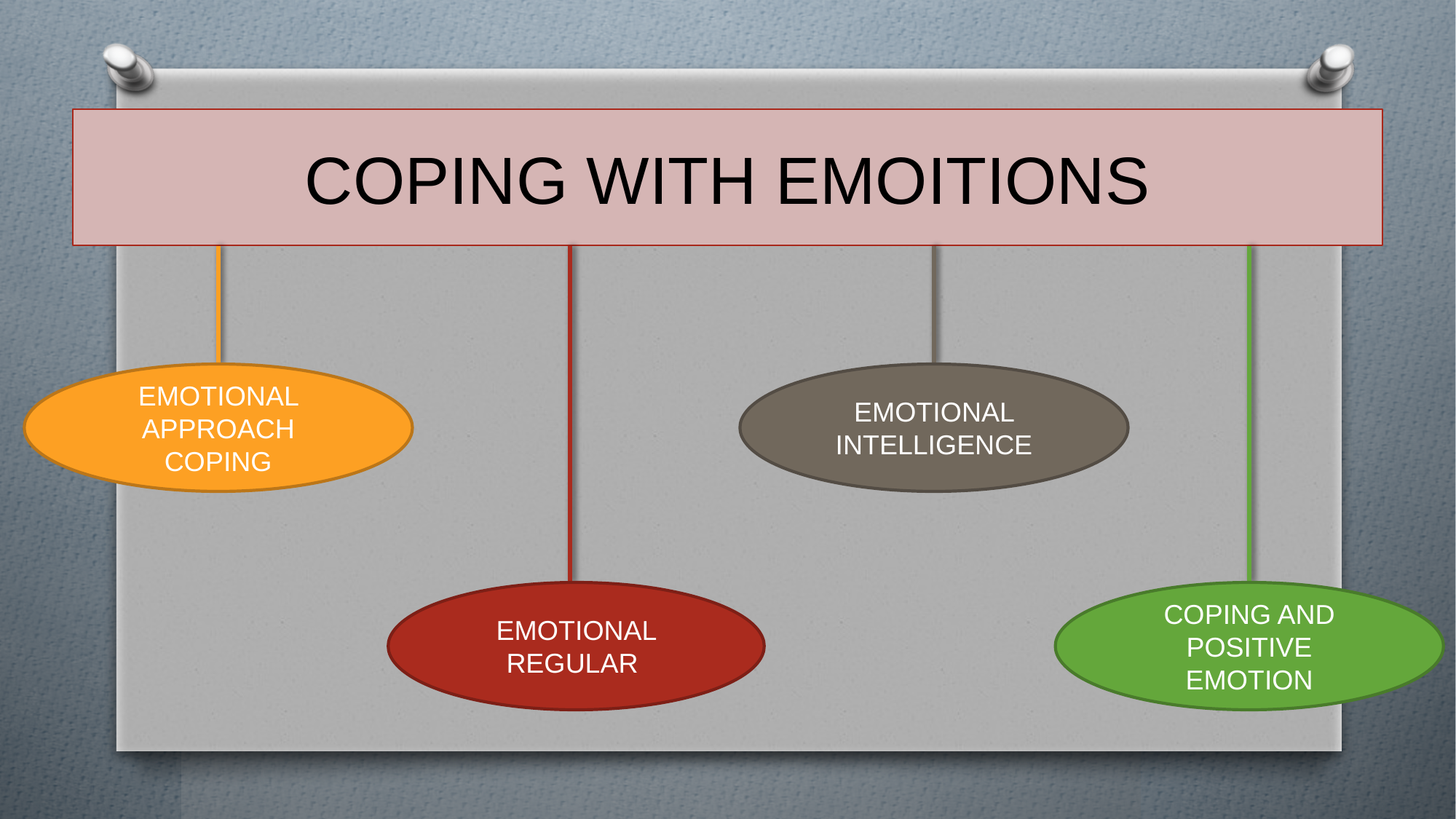

# COPING WITH EMOITIONS
EMOTIONAL APPROACH COPING
EMOTIONAL INTELLIGENCE
EMOTIONAL REGULAR
COPING AND POSITIVE EMOTION